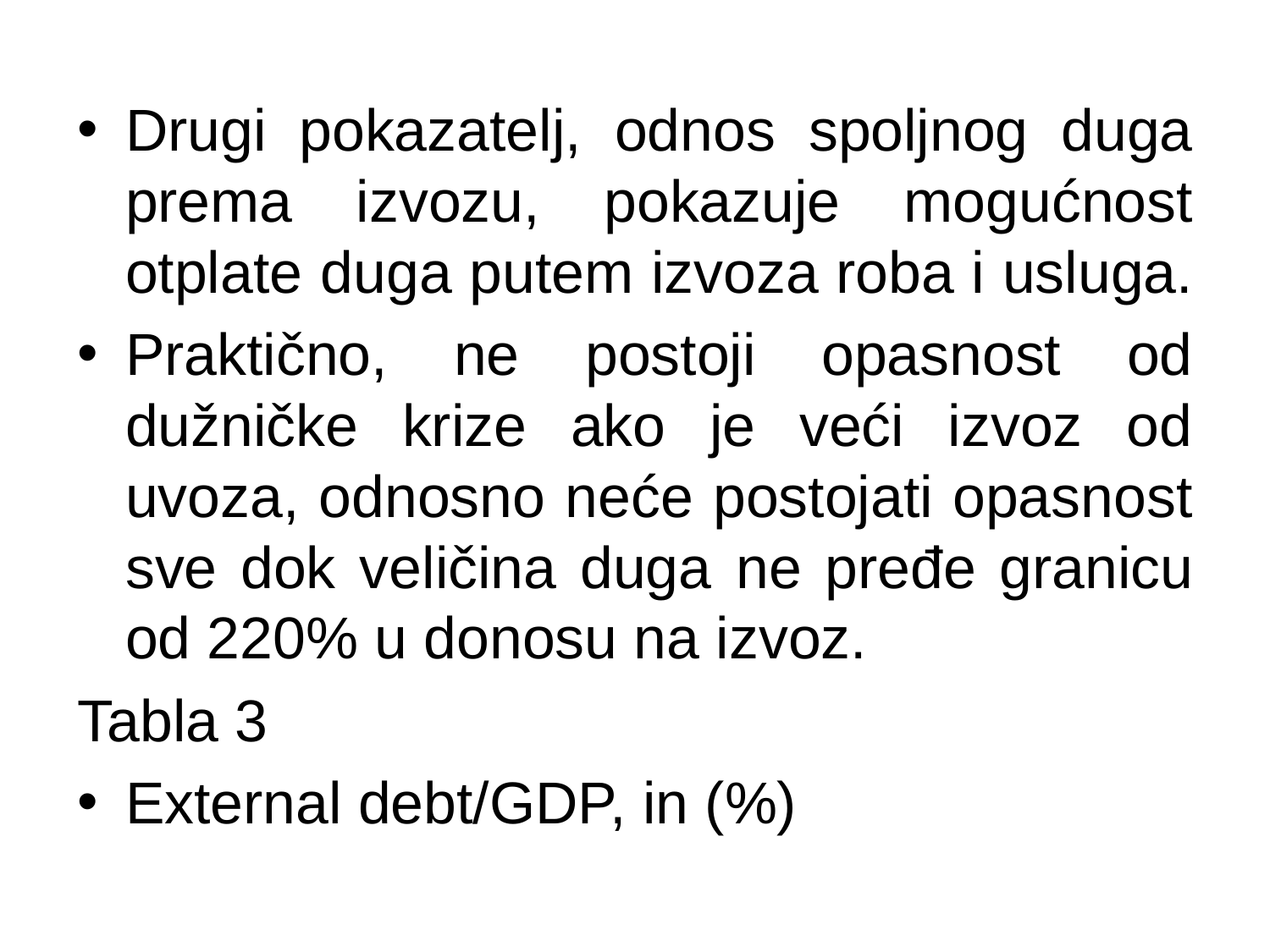

Drugi pokazatelj, odnos spoljnog duga prema izvozu, pokazuje mogućnost otplate duga putem izvoza roba i usluga.
Praktično, ne postoji opasnost od dužničke krize ako je veći izvoz od uvoza, odnosno neće postojati opasnost sve dok veličina duga ne pređe granicu od 220% u donosu na izvoz.
Tabla 3
External debt/GDP, in (%)